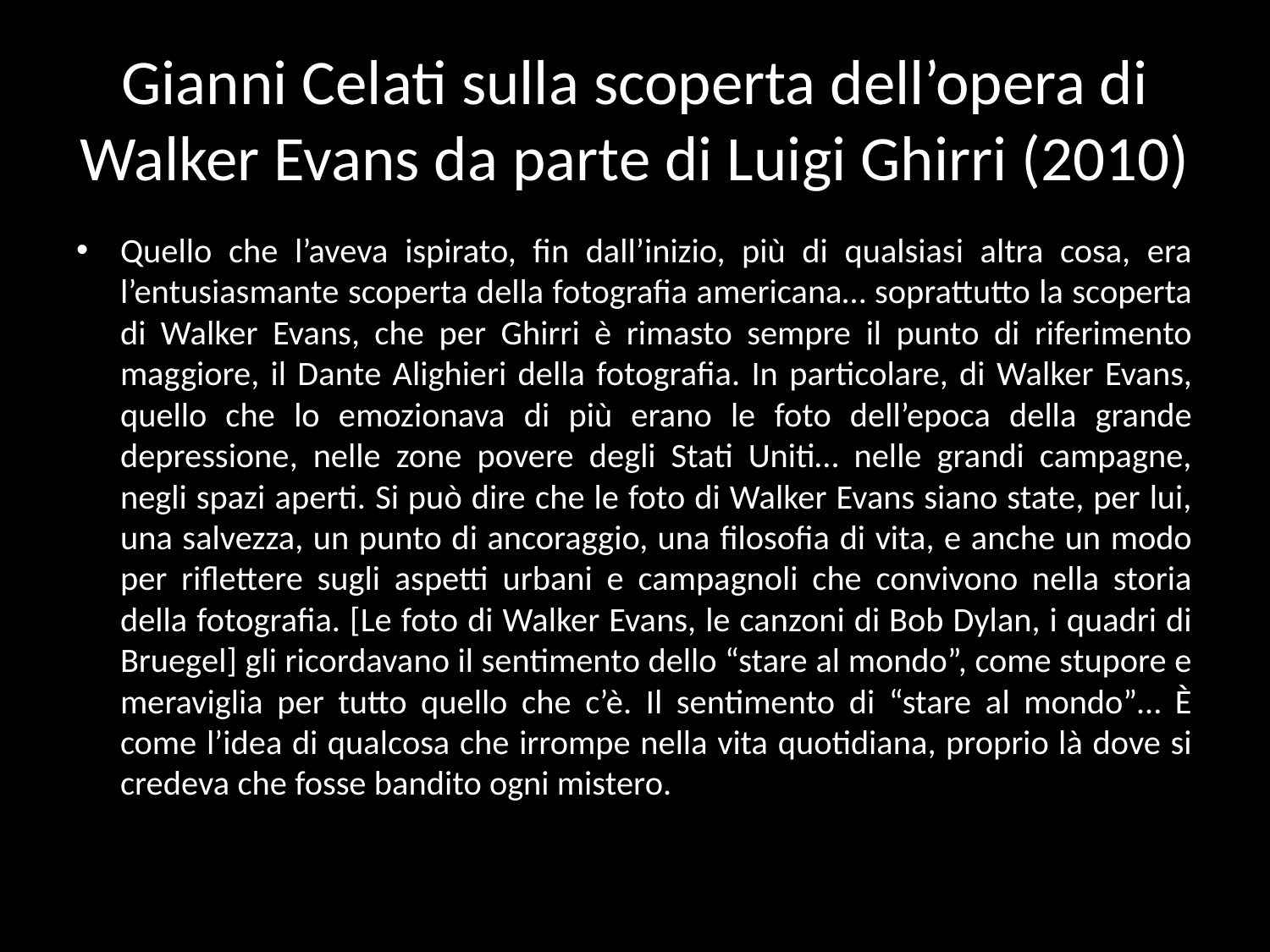

# Gianni Celati sulla scoperta dell’opera di Walker Evans da parte di Luigi Ghirri (2010)
Quello che l’aveva ispirato, fin dall’inizio, più di qualsiasi altra cosa, era l’entusiasmante scoperta della fotografia americana… soprattutto la scoperta di Walker Evans, che per Ghirri è rimasto sempre il punto di riferimento maggiore, il Dante Alighieri della fotografia. In particolare, di Walker Evans, quello che lo emozionava di più erano le foto dell’epoca della grande depressione, nelle zone povere degli Stati Uniti… nelle grandi campagne, negli spazi aperti. Si può dire che le foto di Walker Evans siano state, per lui, una salvezza, un punto di ancoraggio, una filosofia di vita, e anche un modo per riflettere sugli aspetti urbani e campagnoli che convivono nella storia della fotografia. [Le foto di Walker Evans, le canzoni di Bob Dylan, i quadri di Bruegel] gli ricordavano il sentimento dello “stare al mondo”, come stupore e meraviglia per tutto quello che c’è. Il sentimento di “stare al mondo”… È come l’idea di qualcosa che irrompe nella vita quotidiana, proprio là dove si credeva che fosse bandito ogni mistero.